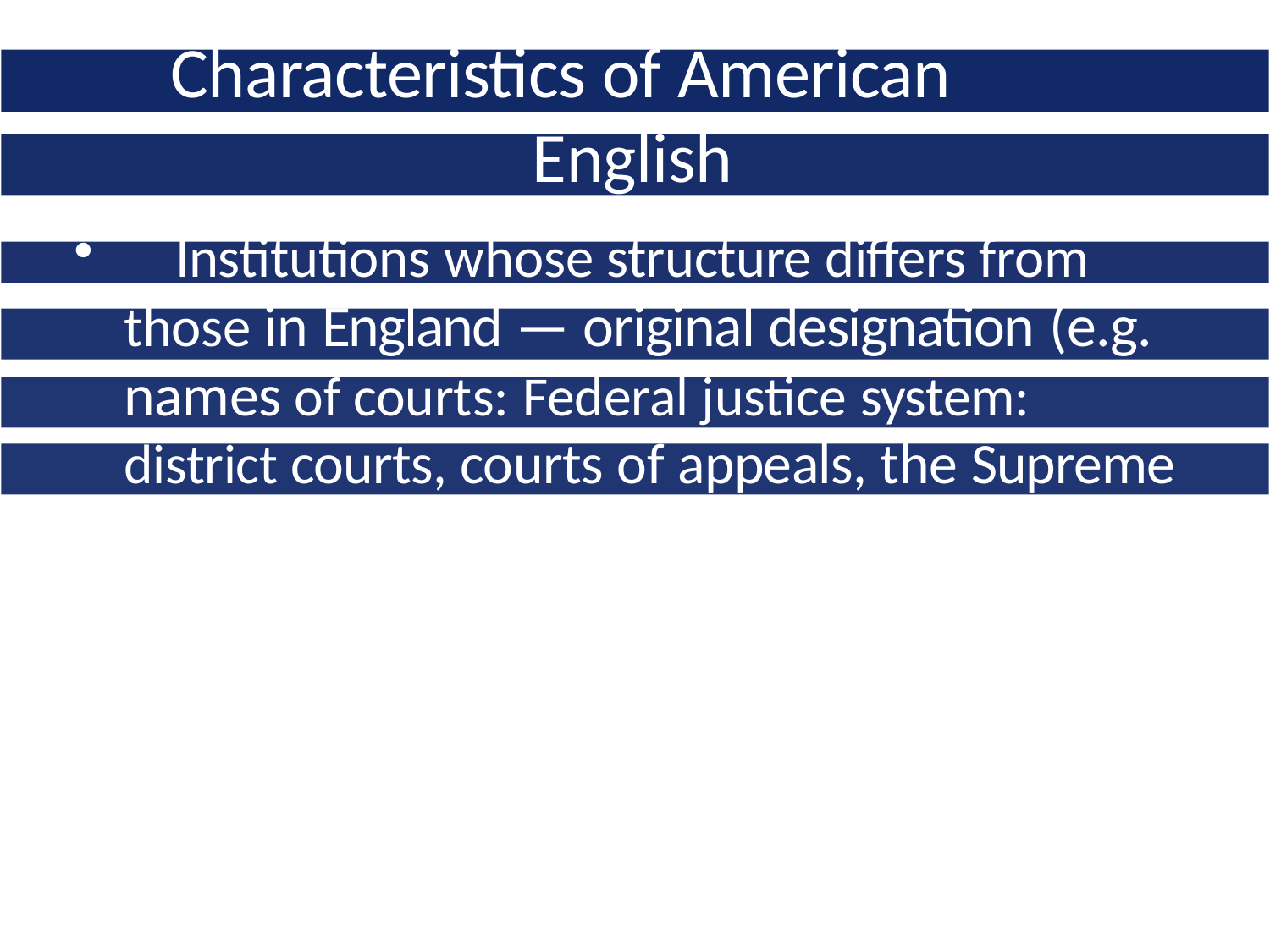

# Characteristics of American legal

English
	Institutions whose structure differs from those in England — original designation (e.g. names of courts: Federal justice system: district courts, courts of appeals, the Supreme Court)